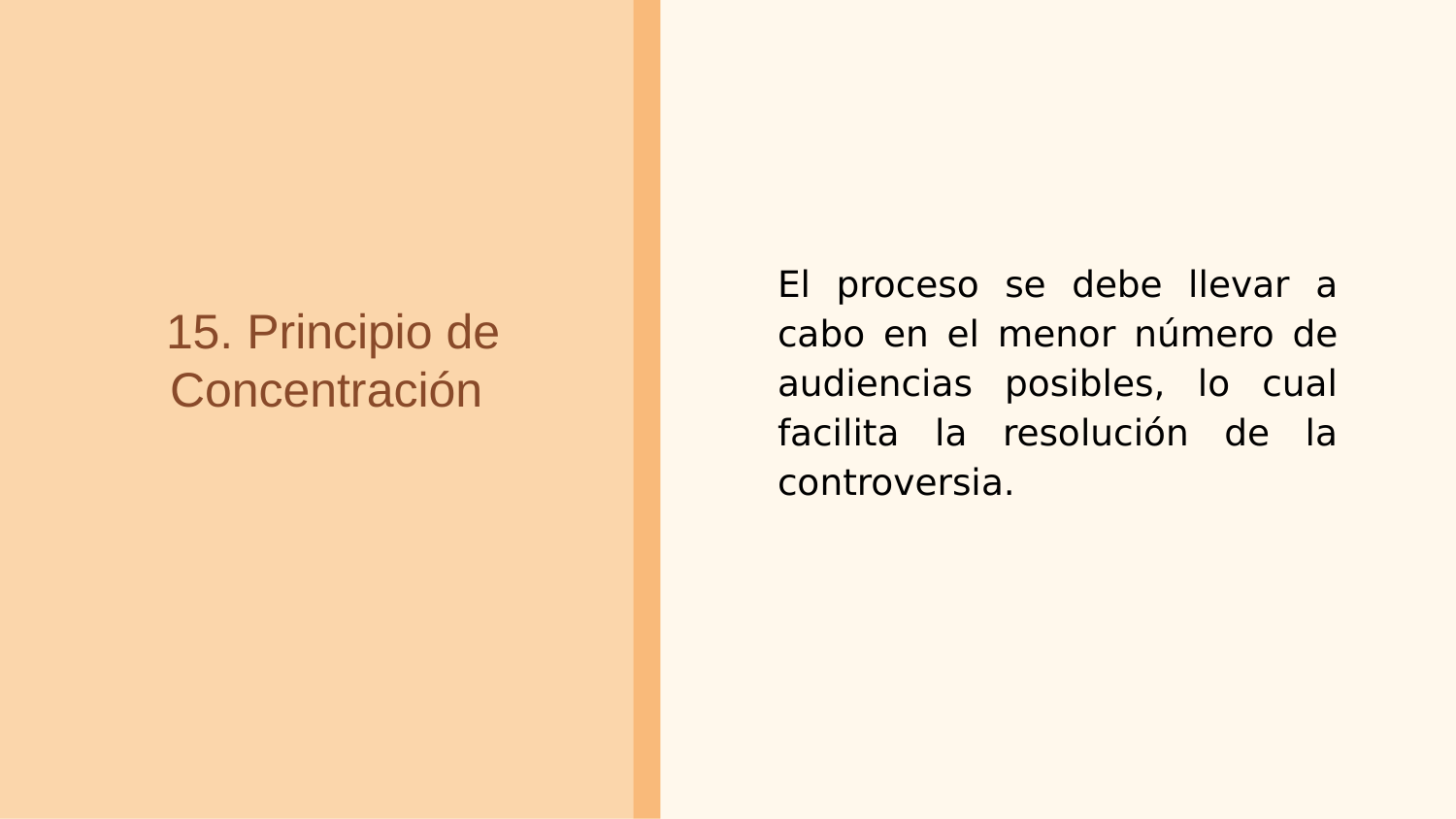

El proceso se debe llevar a cabo en el menor número de audiencias posibles, lo cual facilita la resolución de la controversia.

15. Principio de Concentración